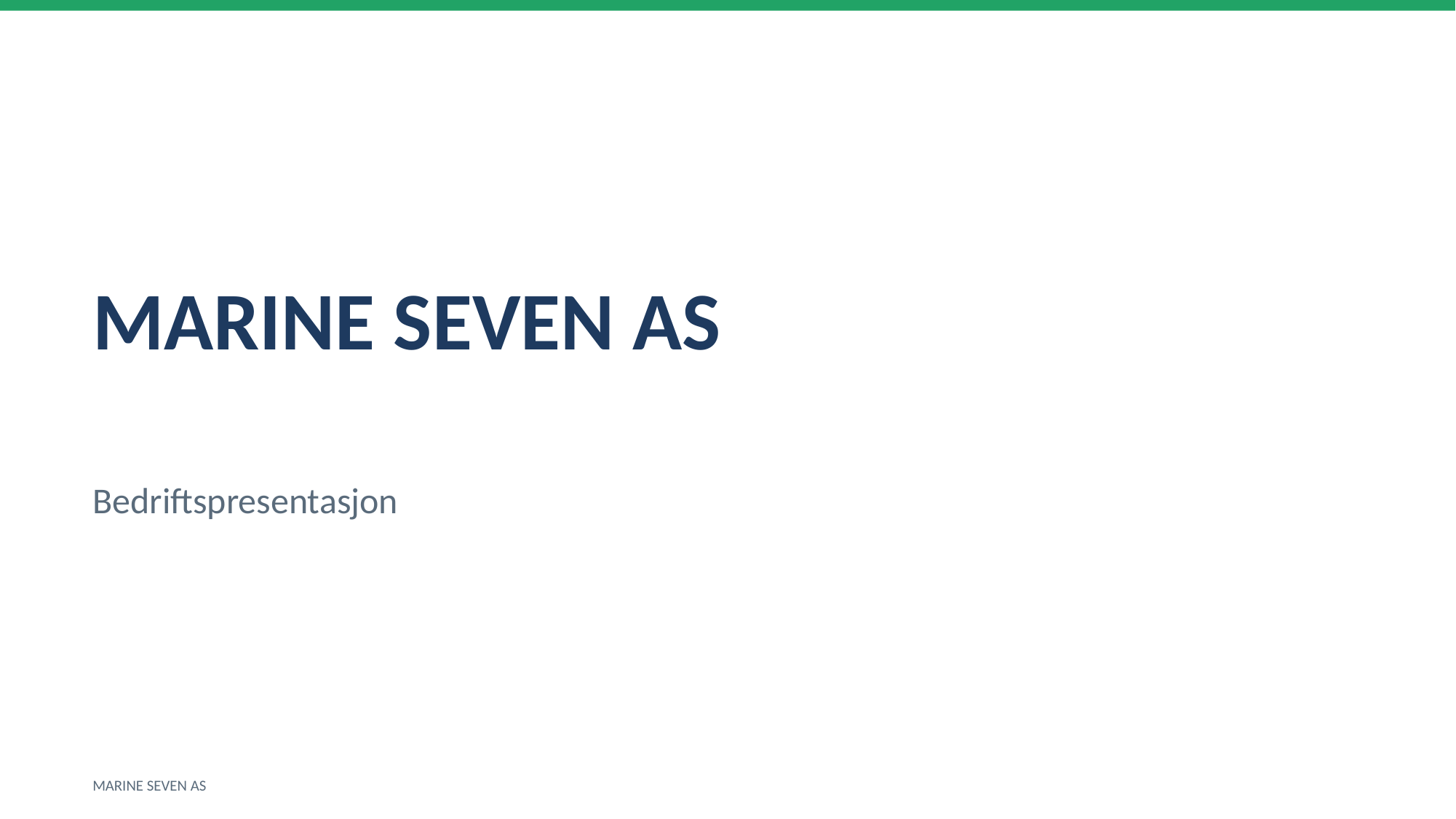

MARINE SEVEN AS
Bedriftspresentasjon
MARINE SEVEN AS